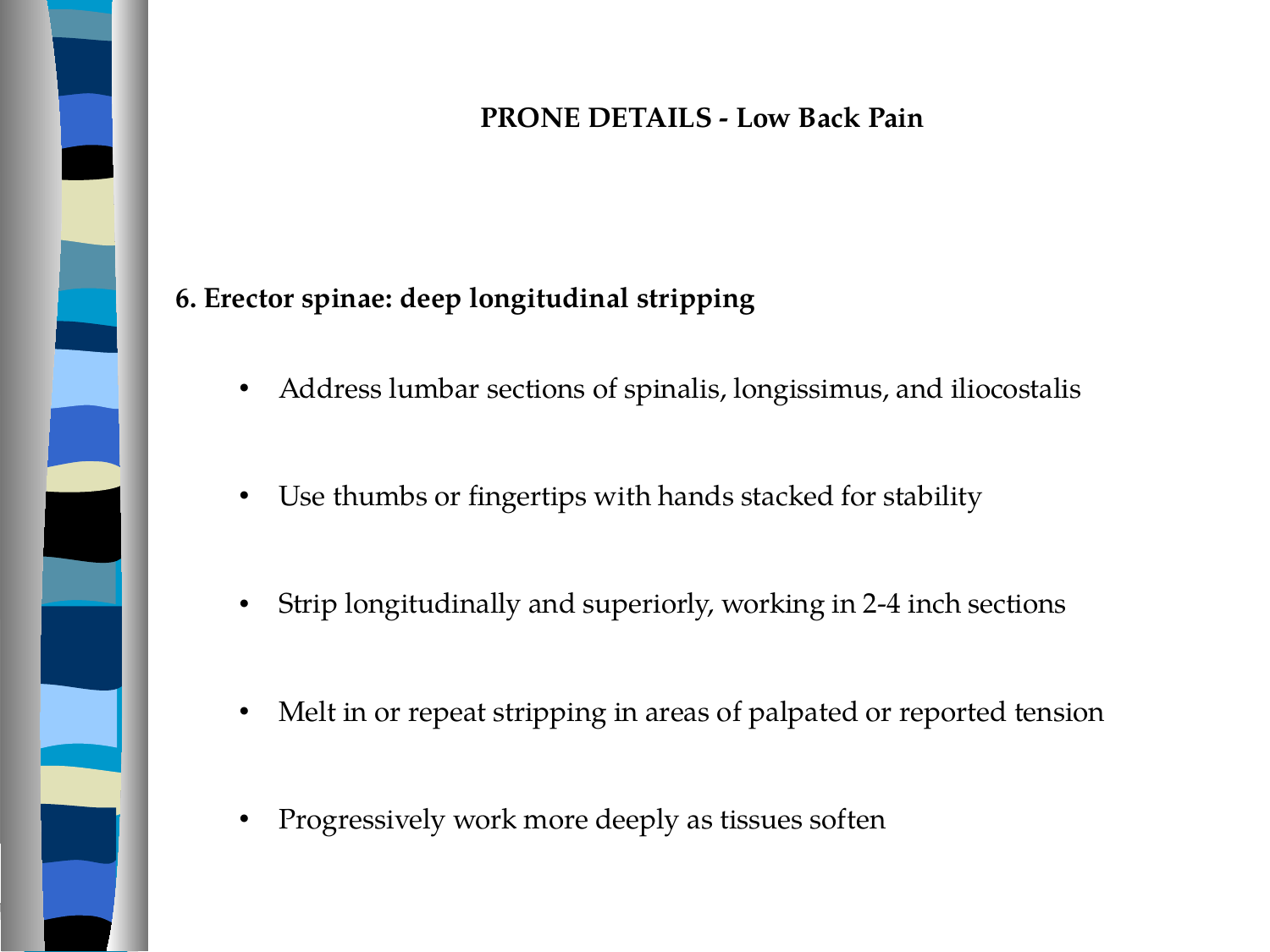

PRONE DETAILS - Low Back Pain

6. Erector spinae: deep longitudinal stripping
Address lumbar sections of spinalis, longissimus, and iliocostalis
Use thumbs or fingertips with hands stacked for stability
Strip longitudinally and superiorly, working in 2-4 inch sections
Melt in or repeat stripping in areas of palpated or reported tension
Progressively work more deeply as tissues soften